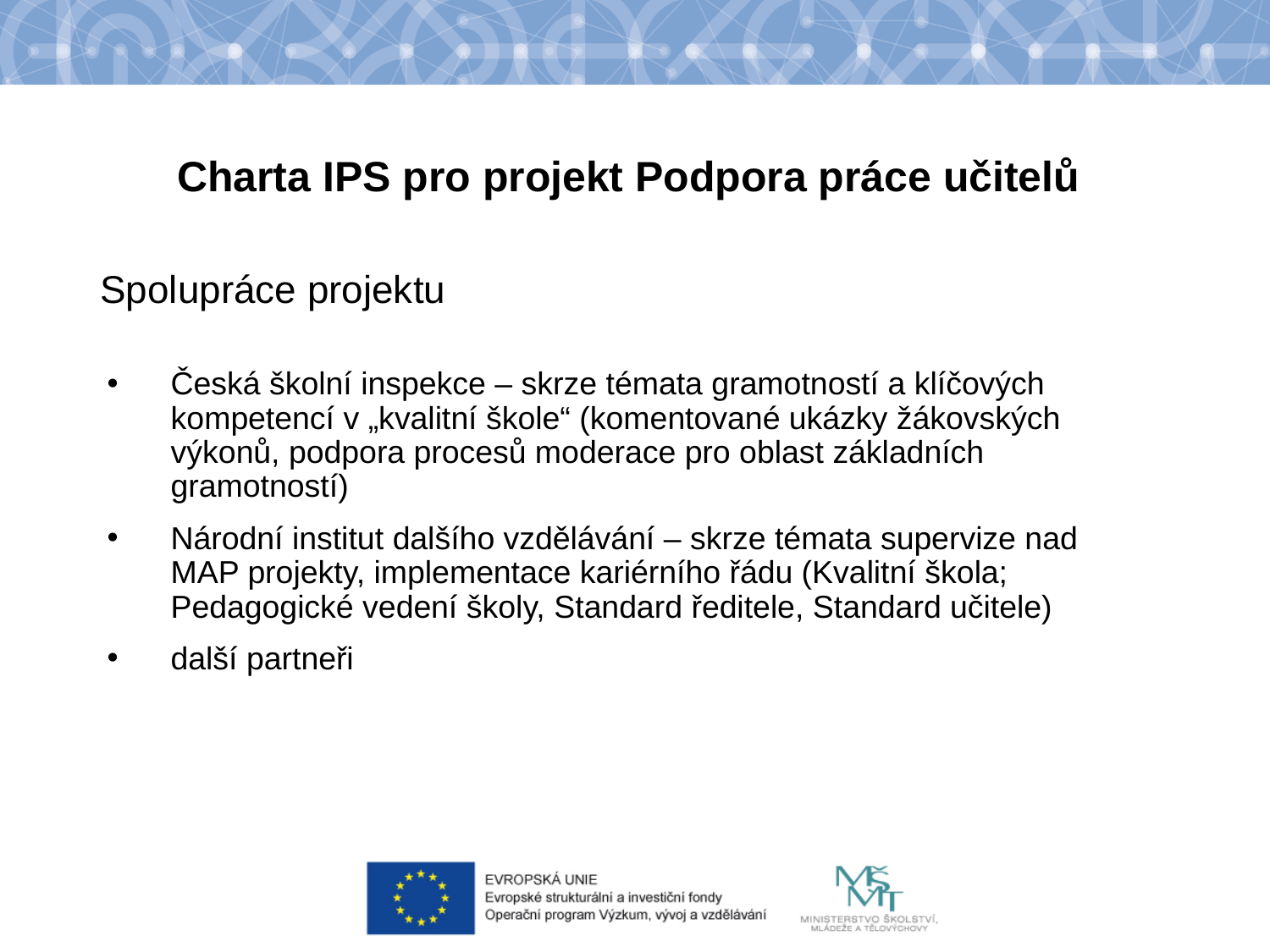

Charta IPS pro projekt Podpora práce učitelů
Spolupráce projektu
Česká školní inspekce – skrze témata gramotností a klíčových kompetencí v „kvalitní škole“ (komentované ukázky žákovských výkonů, podpora procesů moderace pro oblast základních gramotností)
Národní institut dalšího vzdělávání – skrze témata supervize nad MAP projekty, implementace kariérního řádu (Kvalitní škola; Pedagogické vedení školy, Standard ředitele, Standard učitele)
další partneři